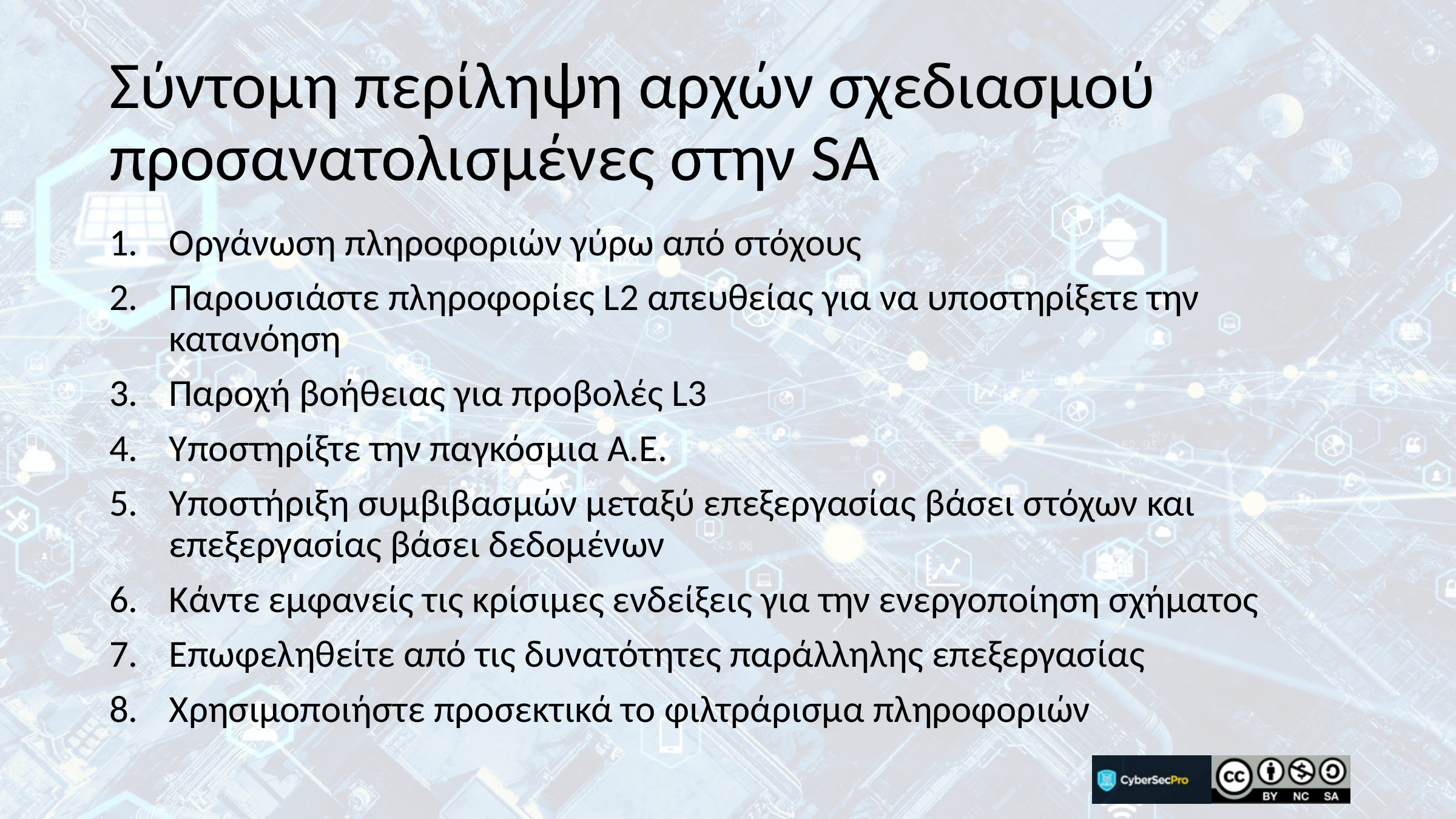

# Σύντομη περίληψη αρχών σχεδιασμού προσανατολισμένες στην SA
Οργάνωση πληροφοριών γύρω από στόχους
Παρουσιάστε πληροφορίες L2 απευθείας για να υποστηρίξετε την κατανόηση
Παροχή βοήθειας για προβολές L3
Υποστηρίξτε την παγκόσμια Α.Ε.
Υποστήριξη συμβιβασμών μεταξύ επεξεργασίας βάσει στόχων και επεξεργασίας βάσει δεδομένων
Κάντε εμφανείς τις κρίσιμες ενδείξεις για την ενεργοποίηση σχήματος
Επωφεληθείτε από τις δυνατότητες παράλληλης επεξεργασίας
Χρησιμοποιήστε προσεκτικά το φιλτράρισμα πληροφοριών